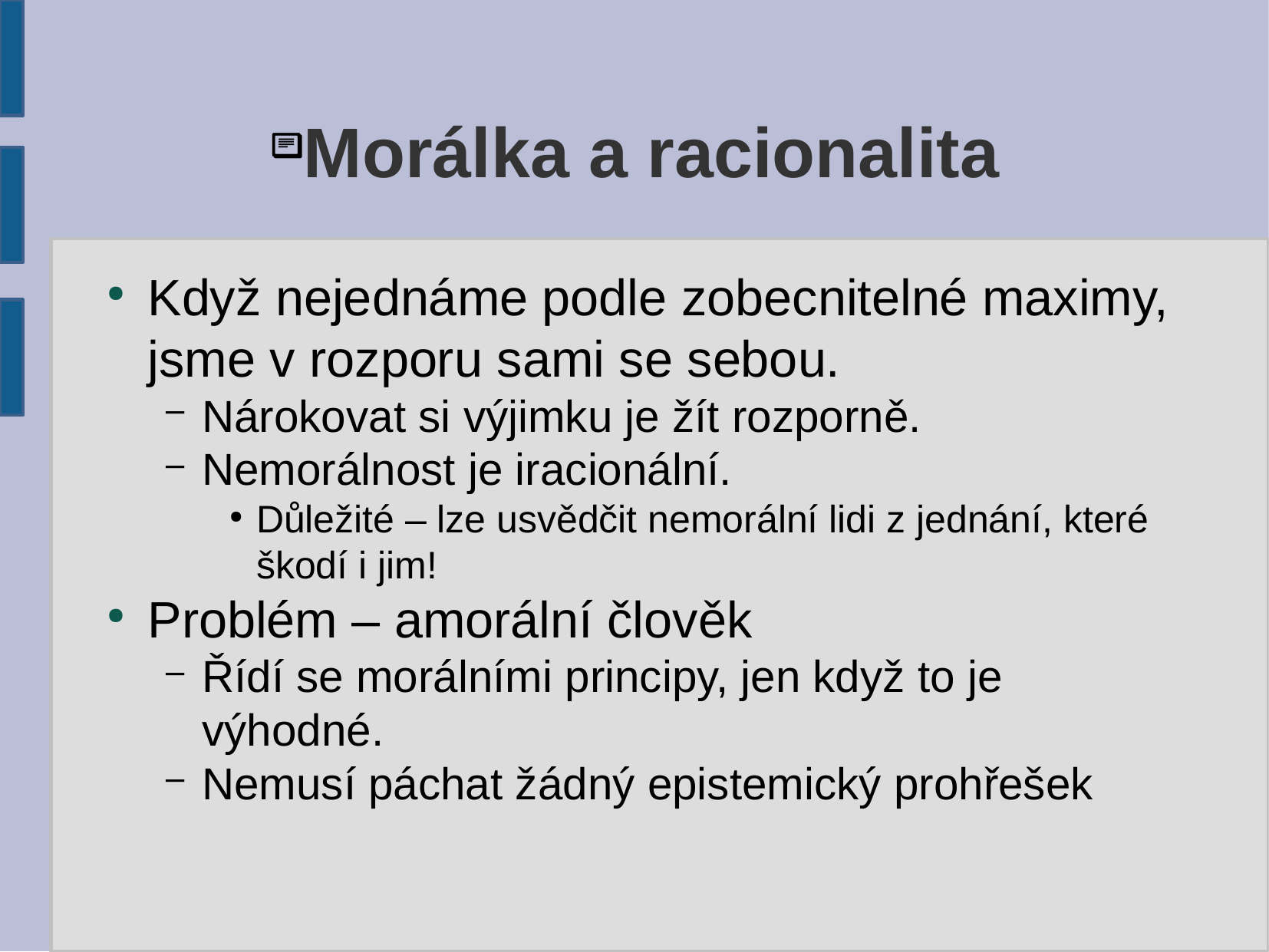

# Morálka a racionalita
Když nejednáme podle zobecnitelné maximy, jsme v rozporu sami se sebou.
Nárokovat si výjimku je žít rozporně.
Nemorálnost je iracionální.
Důležité – lze usvědčit nemorální lidi z jednání, které škodí i jim!
Problém – amorální člověk
Řídí se morálními principy, jen když to je výhodné.
Nemusí páchat žádný epistemický prohřešek